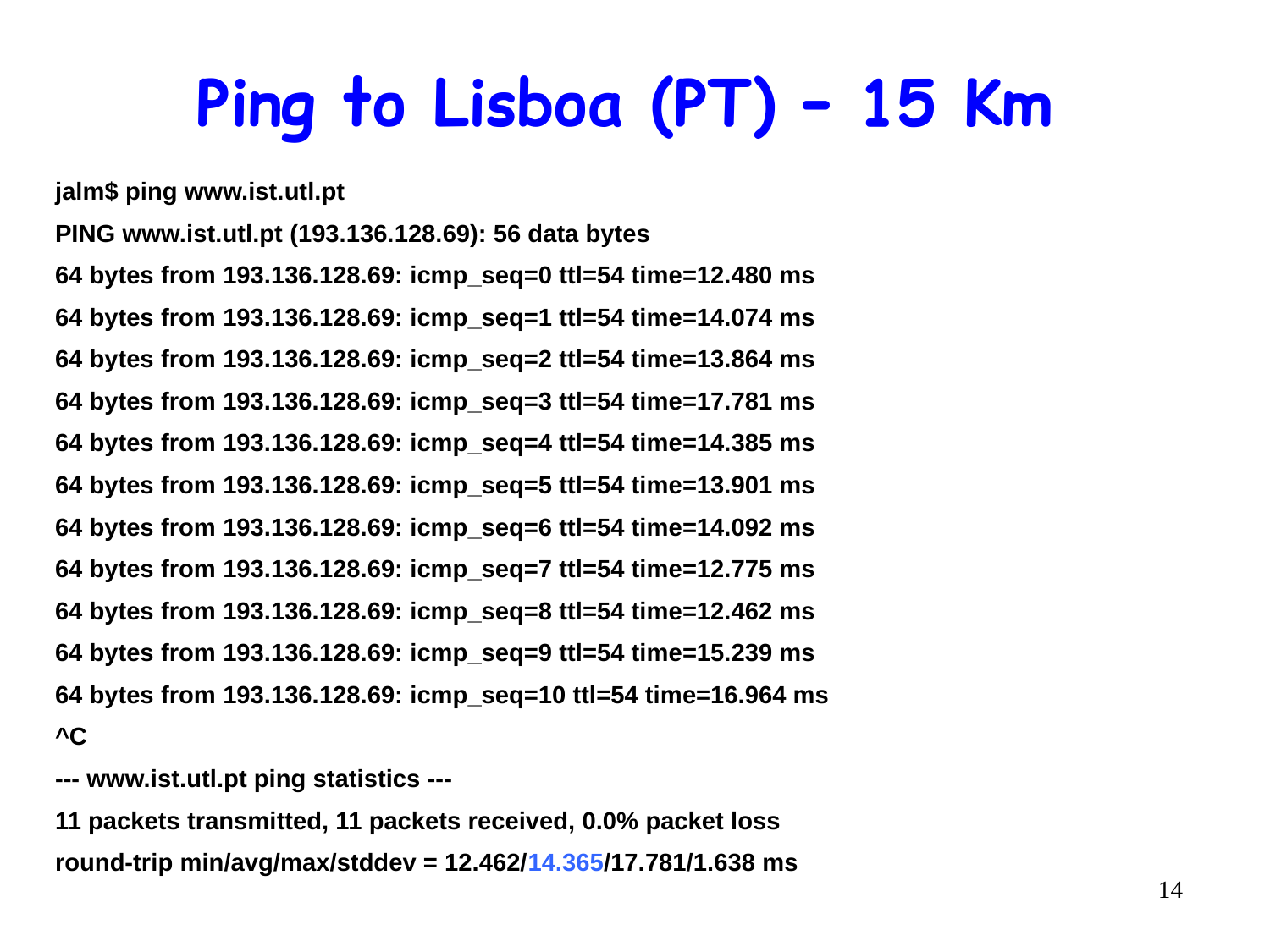

# Ping to Lisboa (PT) – 15 Km
jalm$ ping www.ist.utl.pt
PING www.ist.utl.pt (193.136.128.69): 56 data bytes
64 bytes from 193.136.128.69: icmp_seq=0 ttl=54 time=12.480 ms
64 bytes from 193.136.128.69: icmp_seq=1 ttl=54 time=14.074 ms
64 bytes from 193.136.128.69: icmp_seq=2 ttl=54 time=13.864 ms
64 bytes from 193.136.128.69: icmp_seq=3 ttl=54 time=17.781 ms
64 bytes from 193.136.128.69: icmp_seq=4 ttl=54 time=14.385 ms
64 bytes from 193.136.128.69: icmp_seq=5 ttl=54 time=13.901 ms
64 bytes from 193.136.128.69: icmp_seq=6 ttl=54 time=14.092 ms
64 bytes from 193.136.128.69: icmp_seq=7 ttl=54 time=12.775 ms
64 bytes from 193.136.128.69: icmp_seq=8 ttl=54 time=12.462 ms
64 bytes from 193.136.128.69: icmp_seq=9 ttl=54 time=15.239 ms
64 bytes from 193.136.128.69: icmp_seq=10 ttl=54 time=16.964 ms
^C
--- www.ist.utl.pt ping statistics ---
11 packets transmitted, 11 packets received, 0.0% packet loss
round-trip min/avg/max/stddev = 12.462/14.365/17.781/1.638 ms

14